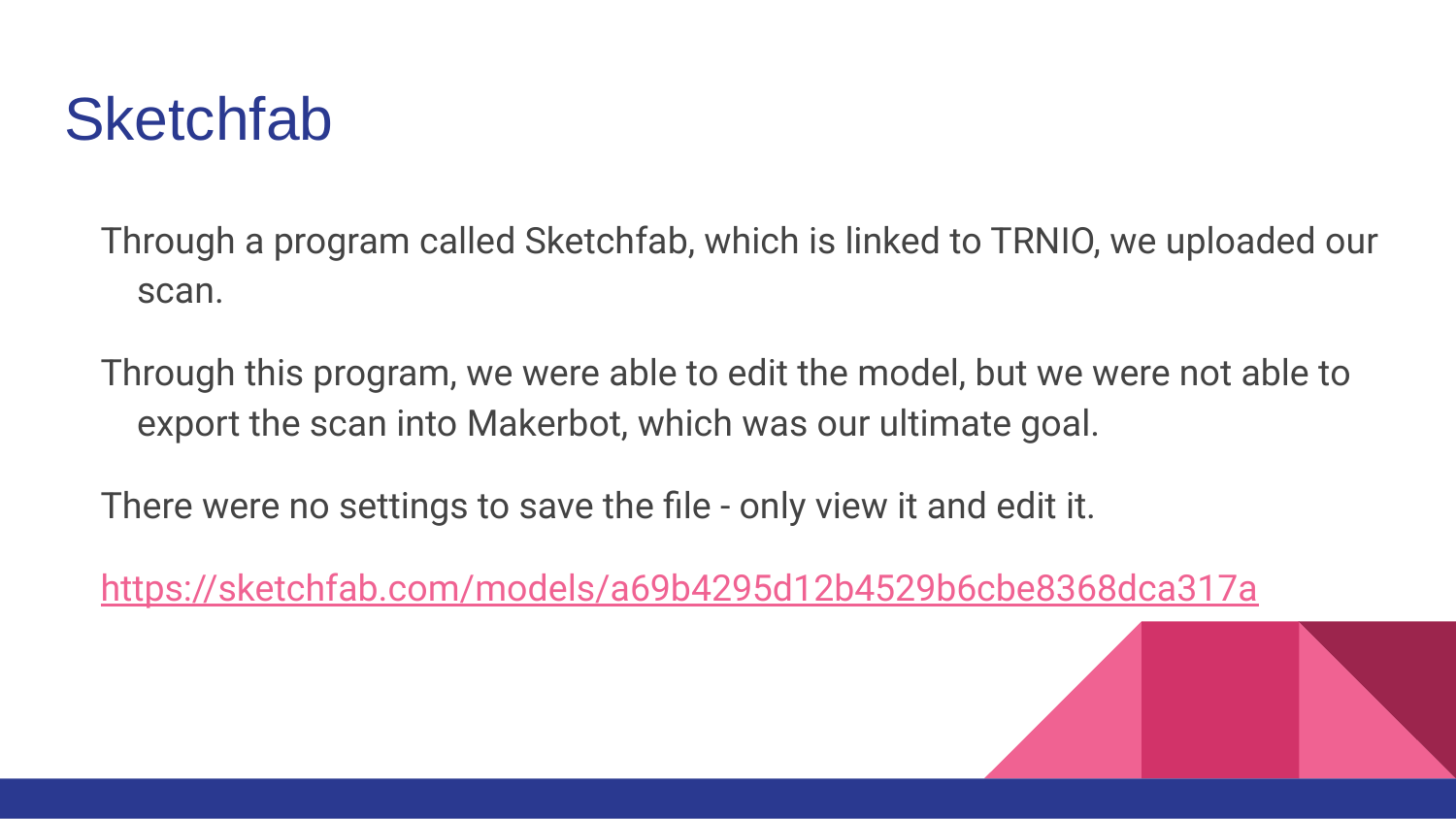

# Sketchfab
Through a program called Sketchfab, which is linked to TRNIO, we uploaded our scan.
Through this program, we were able to edit the model, but we were not able to export the scan into Makerbot, which was our ultimate goal.
There were no settings to save the file - only view it and edit it.
https://sketchfab.com/models/a69b4295d12b4529b6cbe8368dca317a